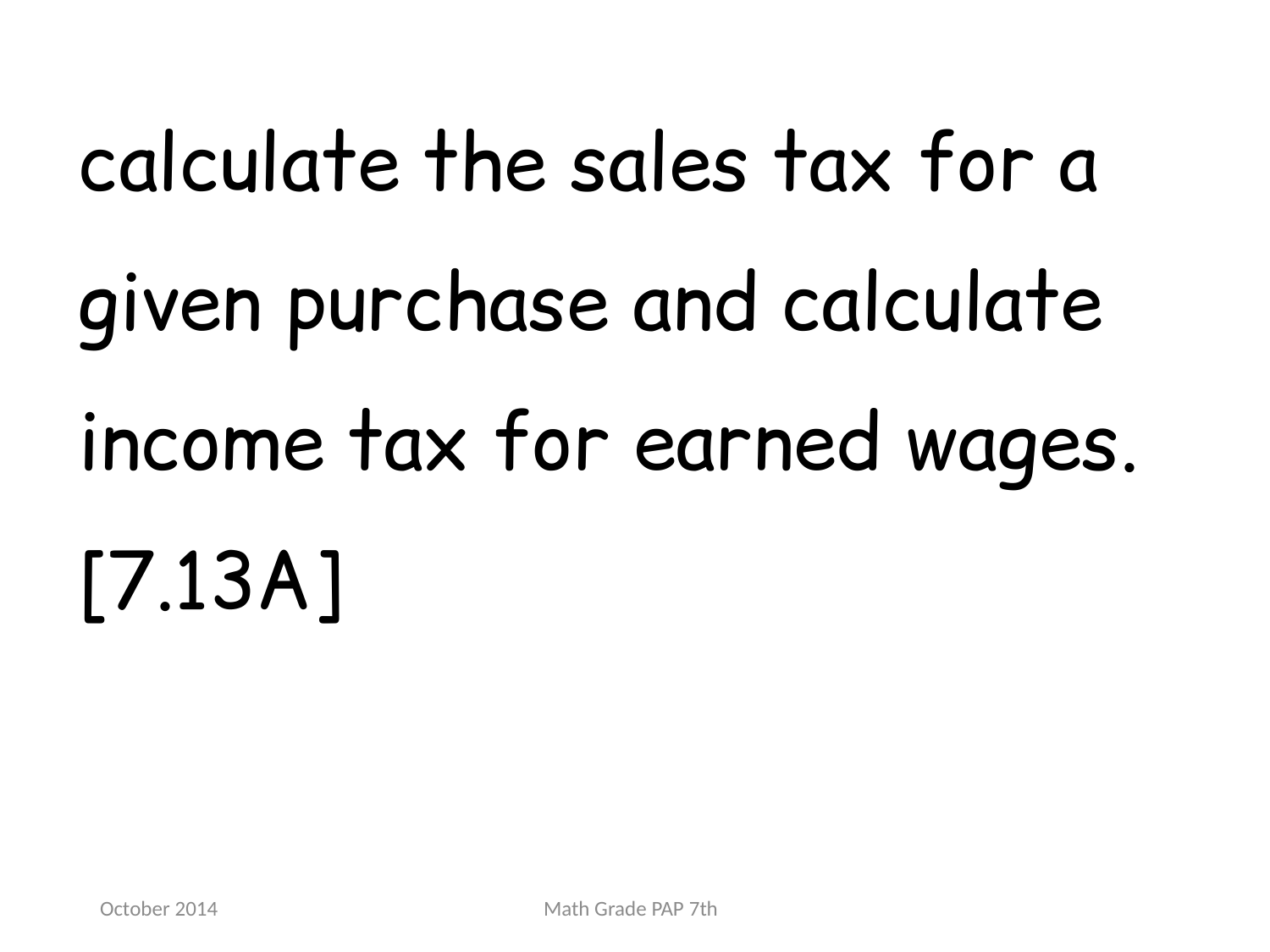

calculate the sales tax for a given purchase and calculate income tax for earned wages. [7.13A]
October 2014
Math Grade PAP 7th